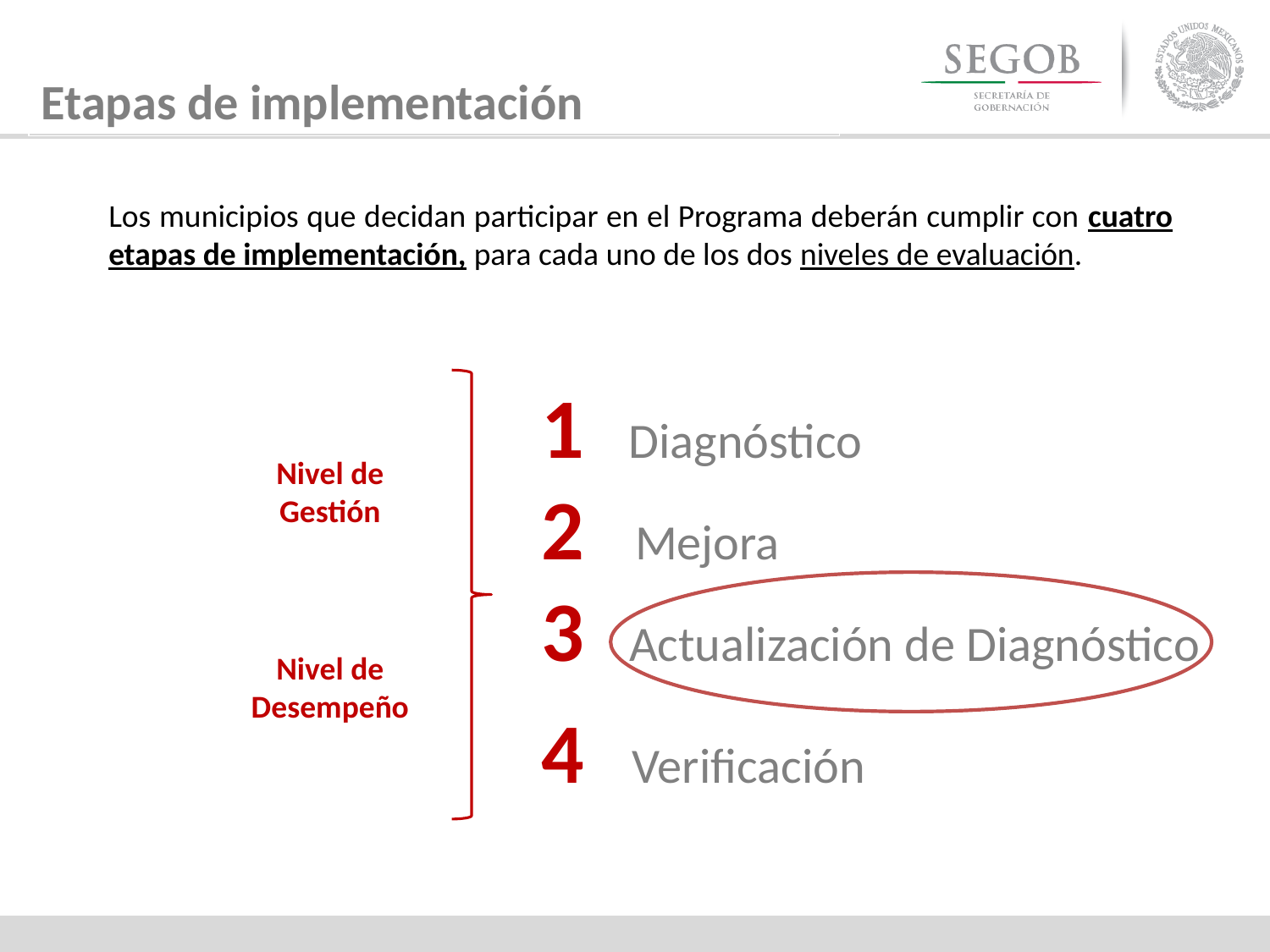

Etapas de implementación
Los municipios que decidan participar en el Programa deberán cumplir con cuatro etapas de implementación, para cada uno de los dos niveles de evaluación.
1   Diagnóstico
2    Mejora
3    Actualización de Diagnóstico
4  Verificación

Nivel de Gestión

Nivel de Desempeño